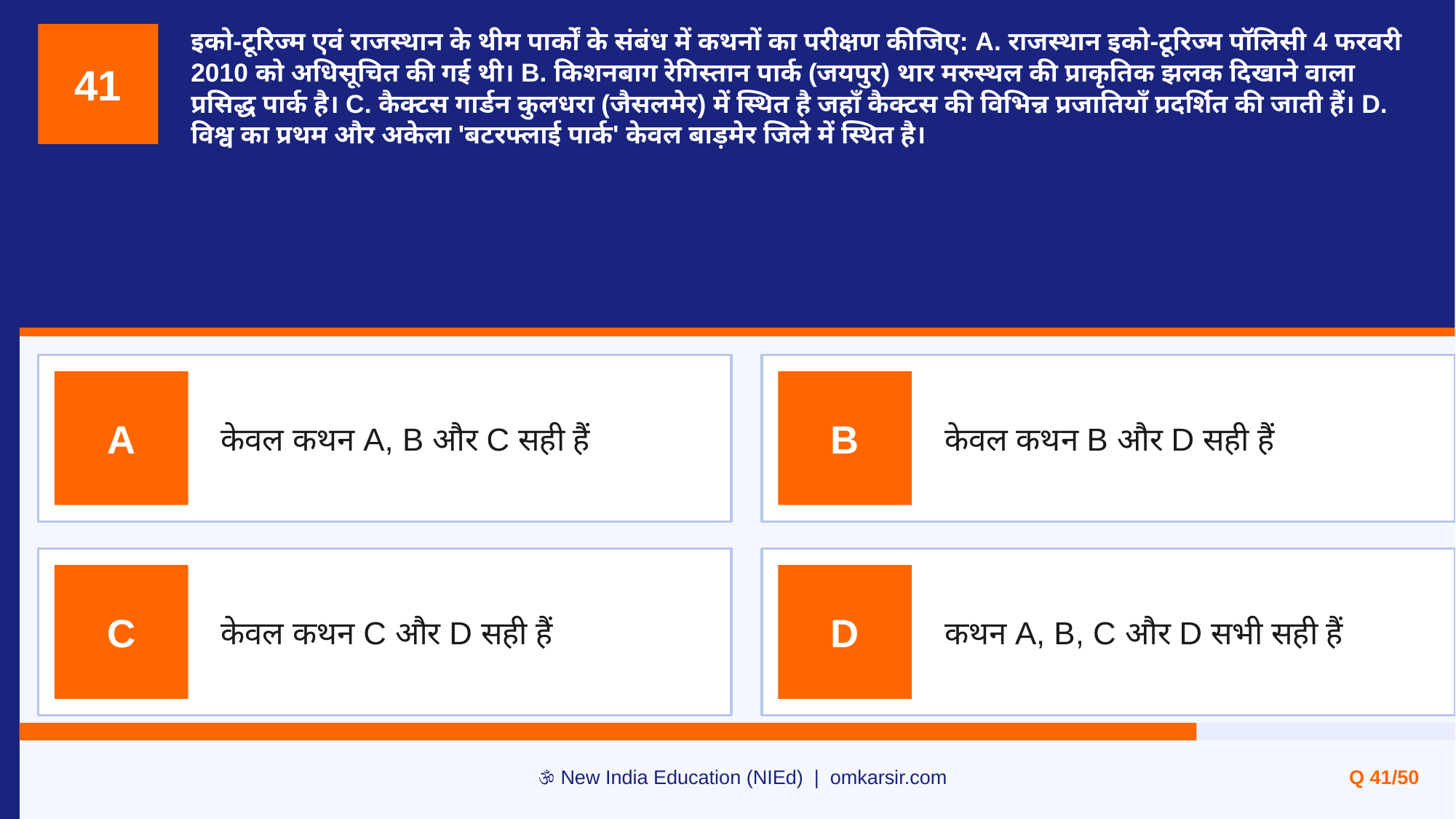

इको-टूरिज्म एवं राजस्थान के थीम पार्कों के संबंध में कथनों का परीक्षण कीजिए: A. राजस्थान इको-टूरिज्म पॉलिसी 4 फरवरी 2010 को अधिसूचित की गई थी। B. किशनबाग रेगिस्तान पार्क (जयपुर) थार मरुस्थल की प्राकृतिक झलक दिखाने वाला प्रसिद्ध पार्क है। C. कैक्टस गार्डन कुलधरा (जैसलमेर) में स्थित है जहाँ कैक्टस की विभिन्न प्रजातियाँ प्रदर्शित की जाती हैं। D. विश्व का प्रथम और अकेला 'बटरफ्लाई पार्क' केवल बाड़मेर जिले में स्थित है।
41

केवल कथन A, B और C सही हैं
केवल कथन B और D सही हैं
A
B

केवल कथन C और D सही हैं
कथन A, B, C और D सभी सही हैं
C
D

🕉️ New India Education (NIEd)  |  omkarsir.com
Q 41/50